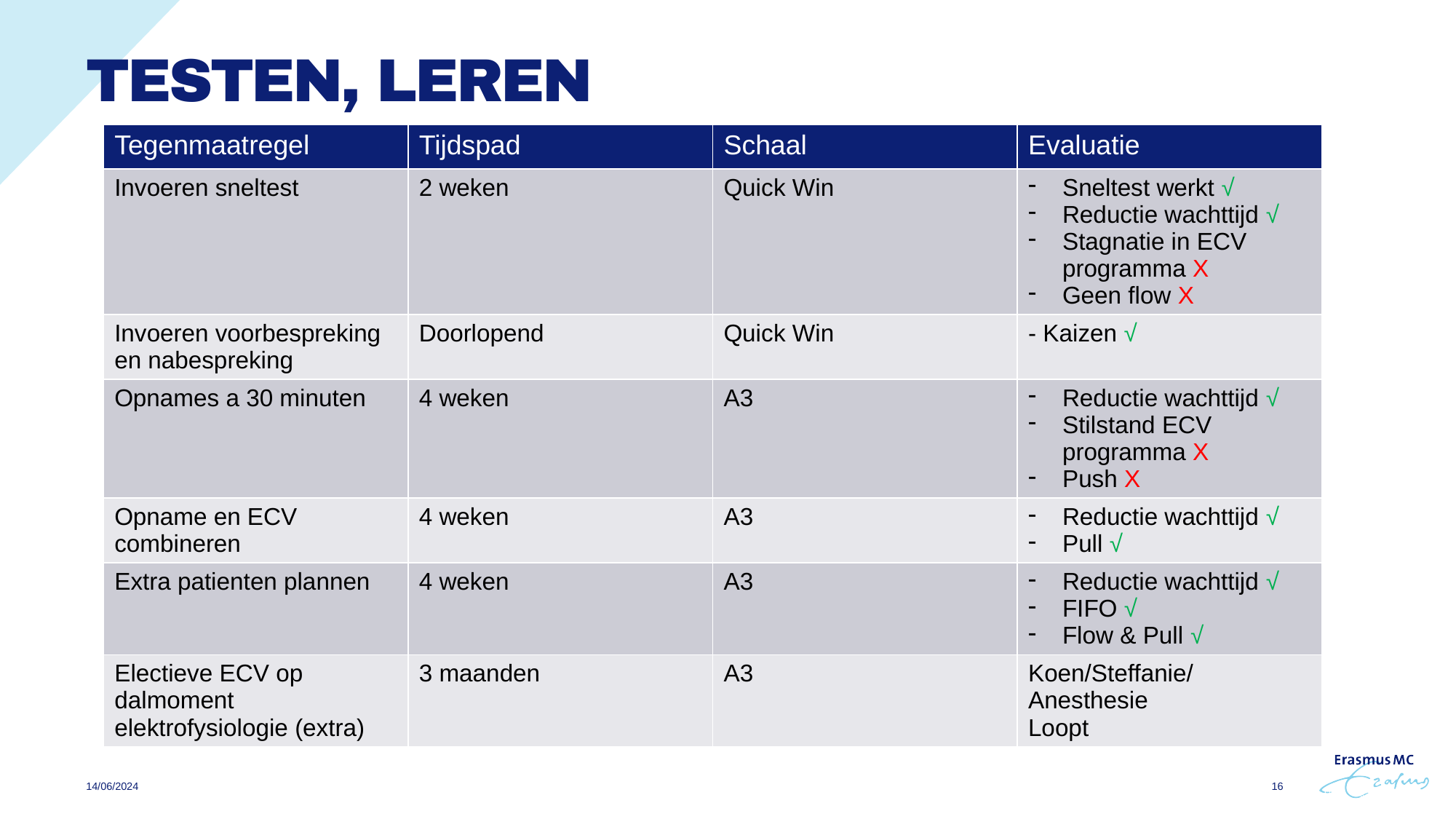

# Testen, leren

| Tegenmaatregel | Tijdspad | Schaal | Evaluatie |
| --- | --- | --- | --- |
| Invoeren sneltest | 2 weken | Quick Win | Sneltest werkt √ Reductie wachttijd √ Stagnatie in ECV programma X Geen flow X |
| Invoeren voorbespreking en nabespreking | Doorlopend | Quick Win | - Kaizen √ |
| Opnames a 30 minuten | 4 weken | A3 | Reductie wachttijd √ Stilstand ECV programma X Push X |
| Opname en ECV combineren | 4 weken | A3 | Reductie wachttijd √ Pull √ |
| Extra patienten plannen | 4 weken | A3 | Reductie wachttijd √ FIFO √ Flow & Pull √ |
| Electieve ECV op dalmoment elektrofysiologie (extra) | 3 maanden | A3 | Koen/Steffanie/ Anesthesie Loopt |

14/06/2024
16